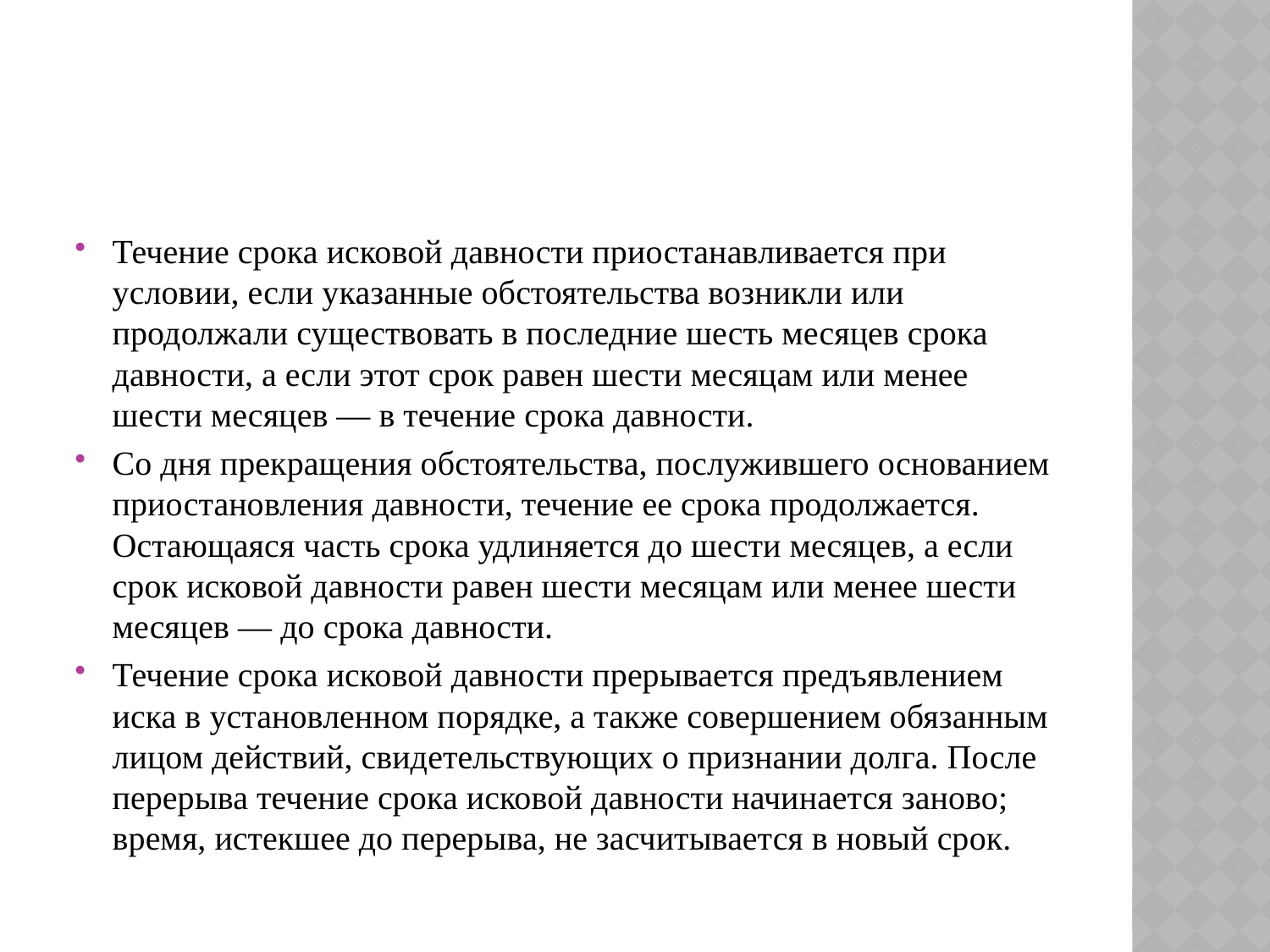

#
Течение срока исковой давности приостанавливается при условии, если указанные обстоятельства возникли или продолжали существовать в последние шесть месяцев срока давности, а если этот срок равен шести месяцам или менее шести месяцев — в течение срока давности.
Со дня прекращения обстоятельства, послужившего основанием приостановления давности, течение ее срока продолжается. Остающаяся часть срока удлиняется до шести месяцев, а если срок исковой давности равен шести месяцам или менее шести месяцев — до срока давности.
Течение срока исковой давности прерывается предъявлением иска в установленном порядке, а также совершением обязанным лицом действий, свидетельствующих о признании долга. После перерыва течение срока исковой давности начинается заново; время, истекшее до перерыва, не засчитывается в новый срок.